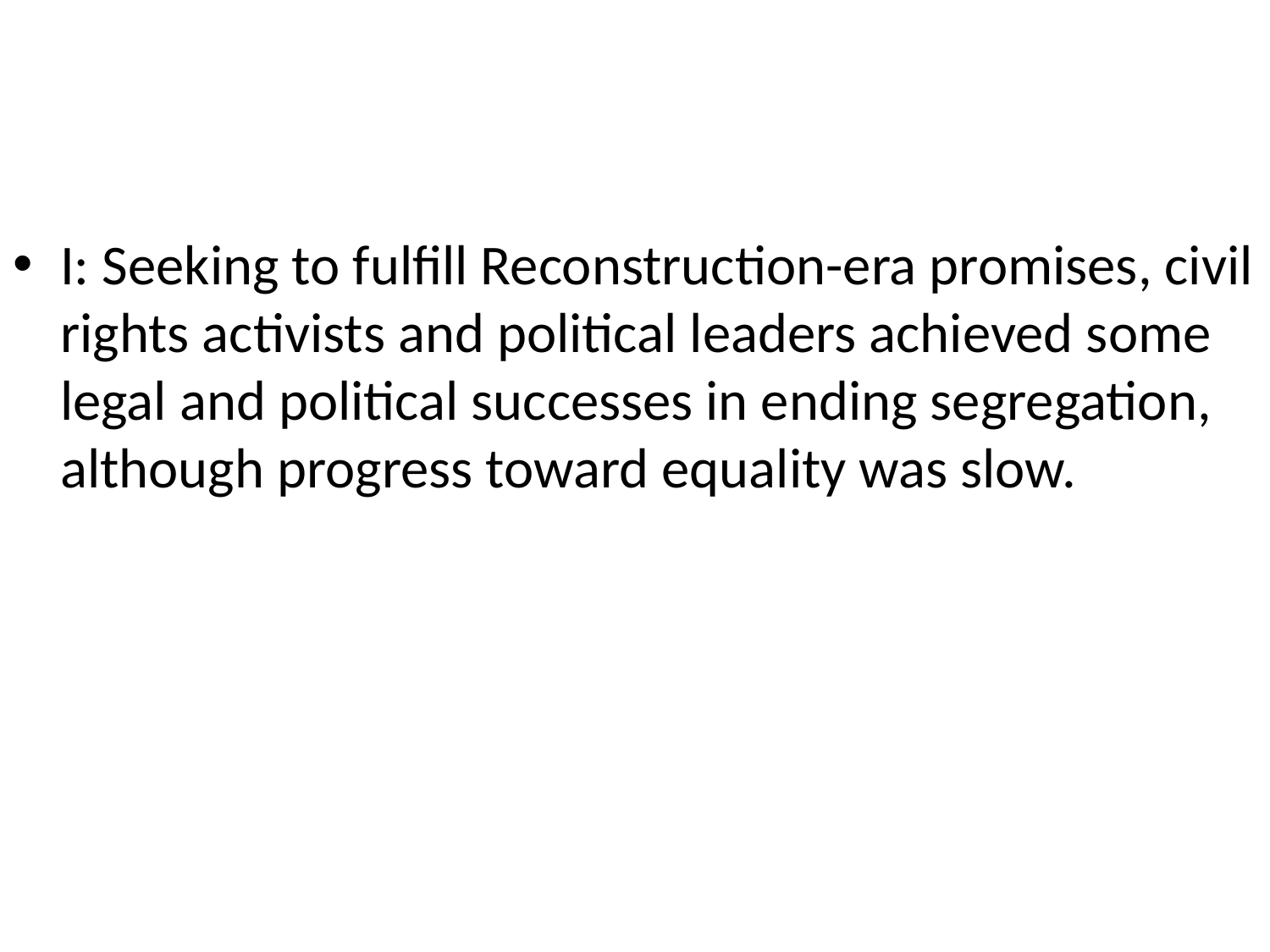

#
I: Seeking to fulfill Reconstruction-era promises, civil rights activists and political leaders achieved some legal and political successes in ending segregation, although progress toward equality was slow.